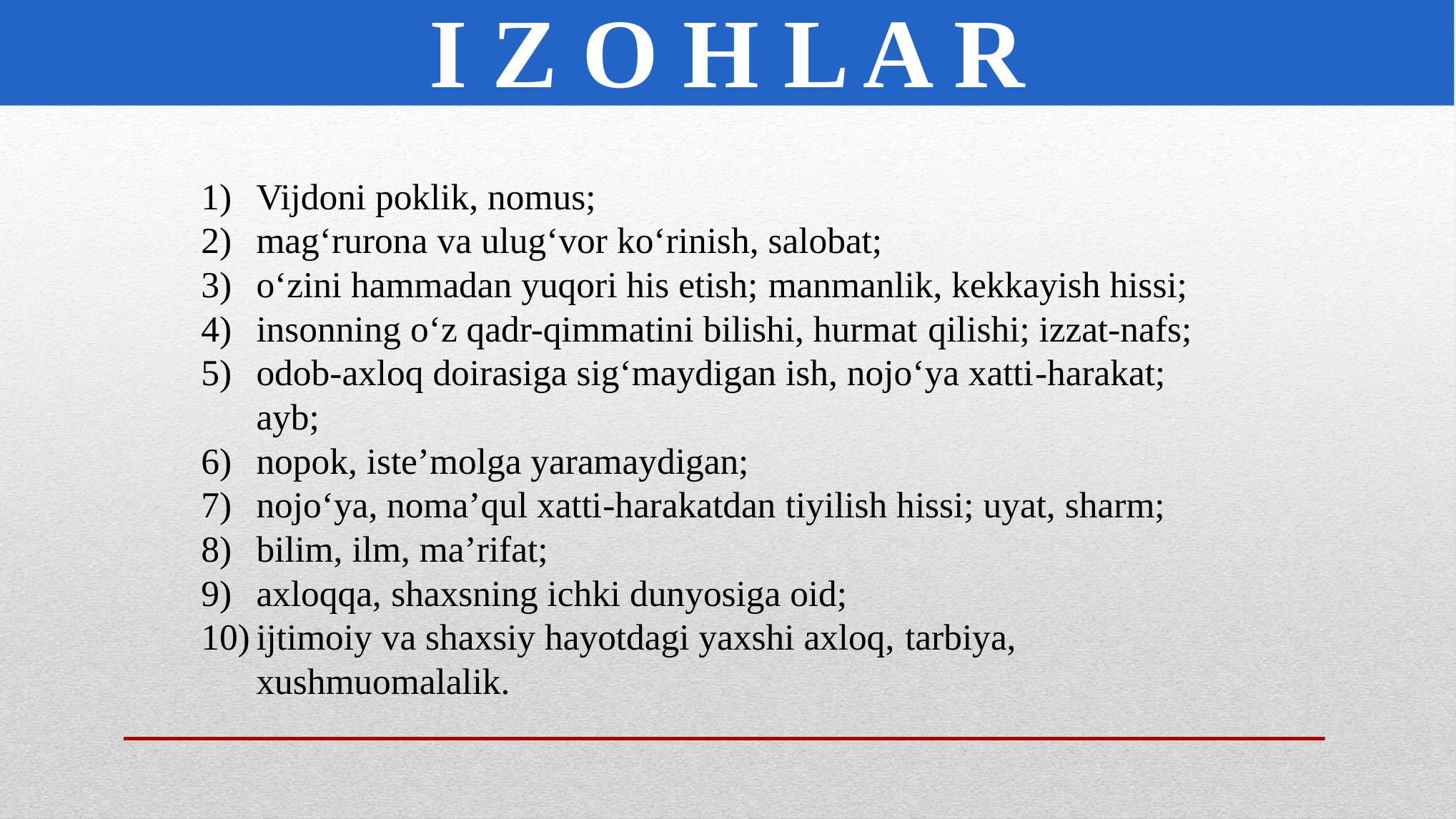

I Z O H L A R

Vijdoni poklik, nomus;
mag‘rurona va ulug‘vor ko‘rinish, salobat;
o‘zini hammadan yuqori his etish; manmanlik, kekkayish hissi;
insonning o‘z qadr-qimmatini bilishi, hurmat qilishi; izzat-nafs;
odob-axloq doirasiga sig‘maydigan ish, nojo‘ya xatti-harakat; ayb;
nopok, iste’molga yaramaydigan;
nojo‘ya, noma’qul xatti-harakatdan tiyilish hissi; uyat, sharm;
bilim, ilm, ma’rifat;
axloqqa, shaxsning ichki dunyosiga oid;
ijtimoiy va shaxsiy hayotdagi yaxshi axloq, tarbiya, xushmuomalalik.